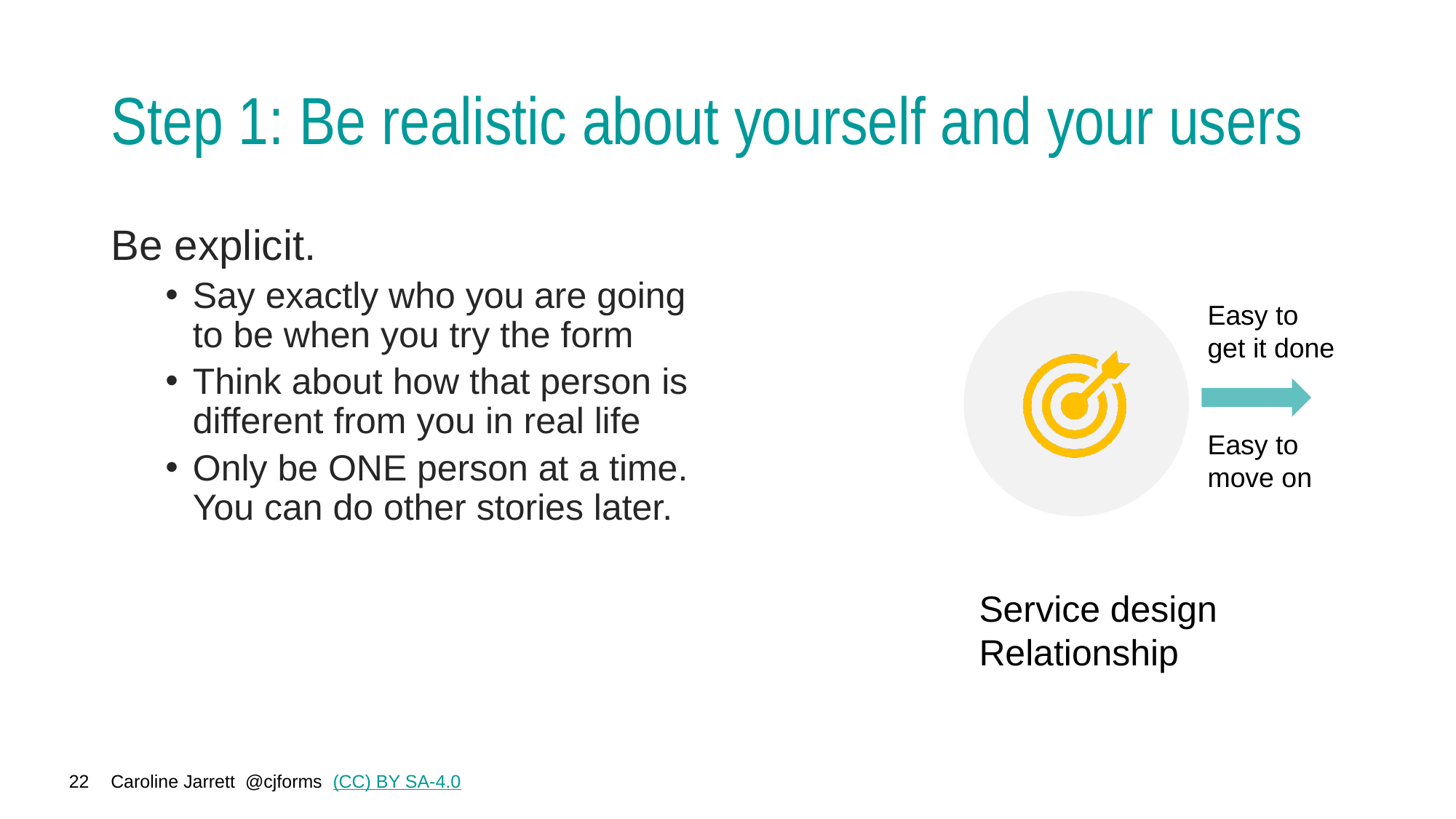

# Step 1: Be realistic about yourself and your users
Be explicit.
Say exactly who you are going to be when you try the form
Think about how that person is different from you in real life
Only be ONE person at a time. You can do other stories later.

Easy to
get it done

Easy to
move on
Service design
Relationship